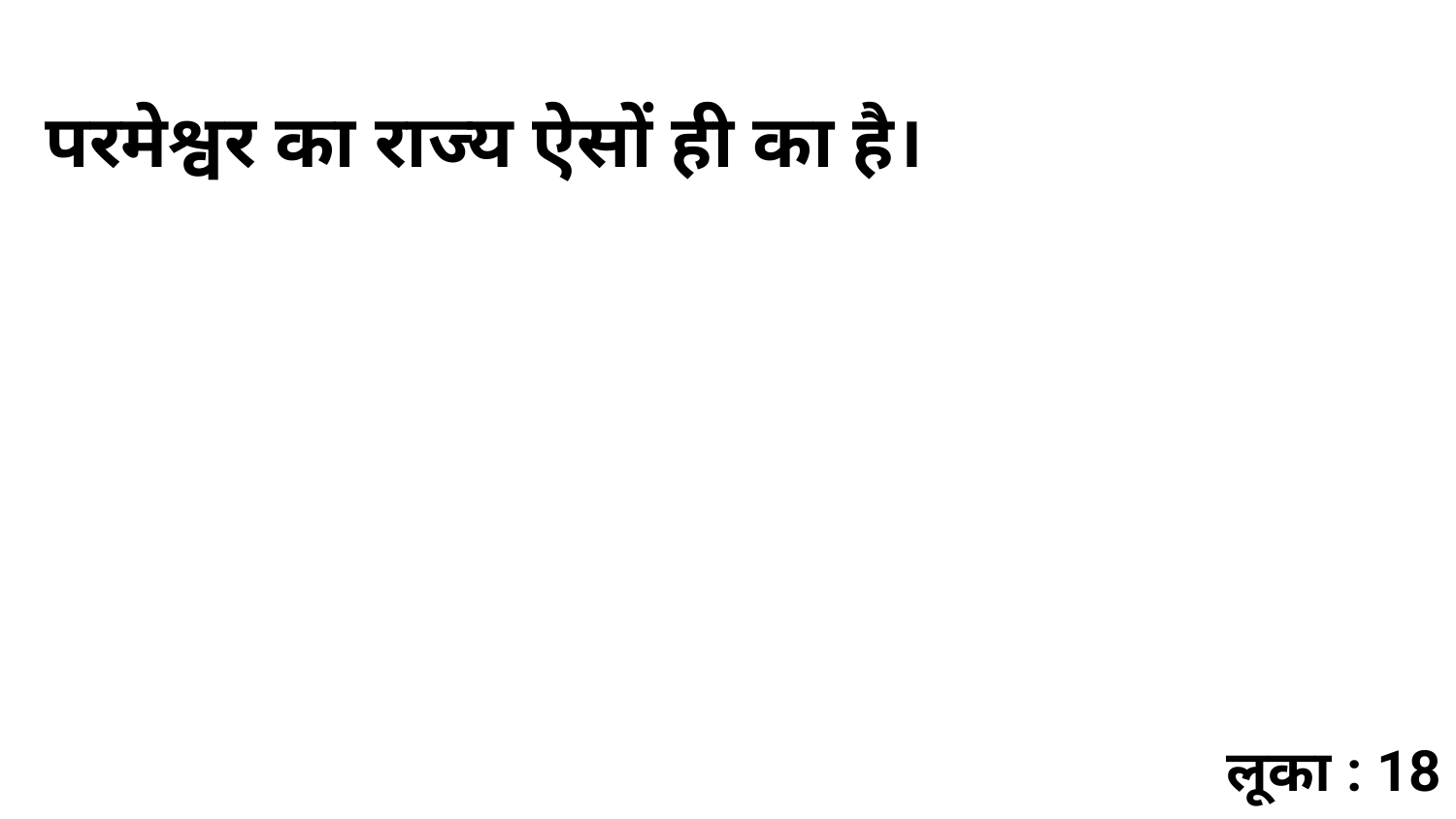

परमेश्वर का राज्य ऐसों ही का है।
लूका : 18